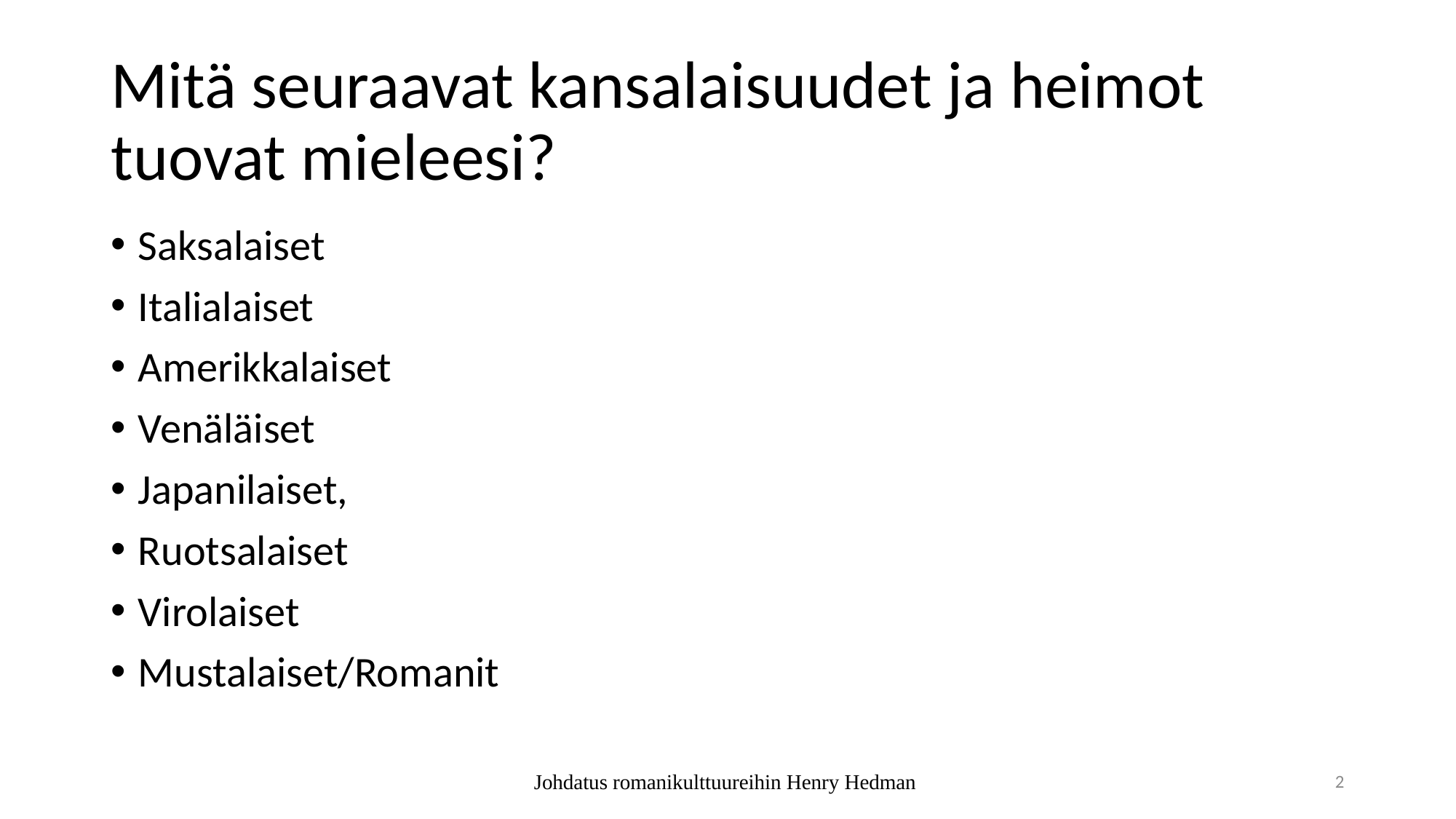

# Mitä seuraavat kansalaisuudet ja heimot tuovat mieleesi?
Saksalaiset
Italialaiset
Amerikkalaiset
Venäläiset
Japanilaiset,
Ruotsalaiset
Virolaiset
Mustalaiset/Romanit
Johdatus romanikulttuureihin Henry Hedman
2